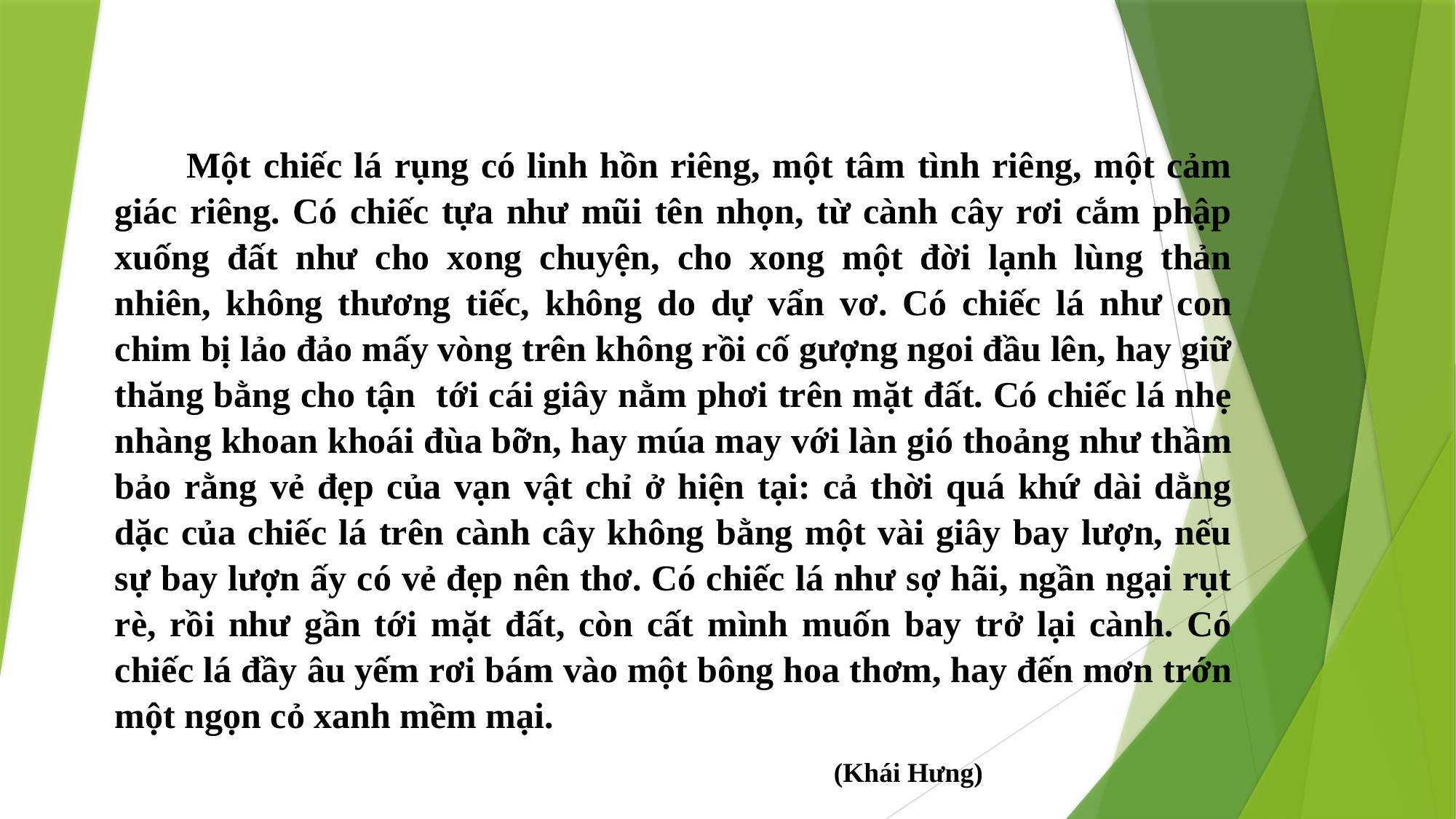

Một chiếc lá rụng có linh hồn riêng, một tâm tình riêng, một cảm giác riêng. Có chiếc tựa như mũi tên nhọn, từ cành cây rơi cắm phập xuống đất như cho xong chuyện, cho xong một đời lạnh lùng thản nhiên, không thương tiếc, không do dự vẩn vơ. Có chiếc lá như con chim bị lảo đảo mấy vòng trên không rồi cố gượng ngoi đầu lên, hay giữ thăng bằng cho tận  tới cái giây nằm phơi trên mặt đất. Có chiếc lá nhẹ nhàng khoan khoái đùa bỡn, hay múa may với làn gió thoảng như thầm bảo rằng vẻ đẹp của vạn vật chỉ ở hiện tại: cả thời quá khứ dài dằng dặc của chiếc lá trên cành cây không bằng một vài giây bay lượn, nếu sự bay lượn ấy có vẻ đẹp nên thơ. Có chiếc lá như sợ hãi, ngần ngại rụt rè, rồi như gần tới mặt đất, còn cất mình muốn bay trở lại cành. Có chiếc lá đầy âu yếm rơi bám vào một bông hoa thơm, hay đến mơn trớn một ngọn cỏ xanh mềm mại.
                                                                                                        (Khái Hưng)